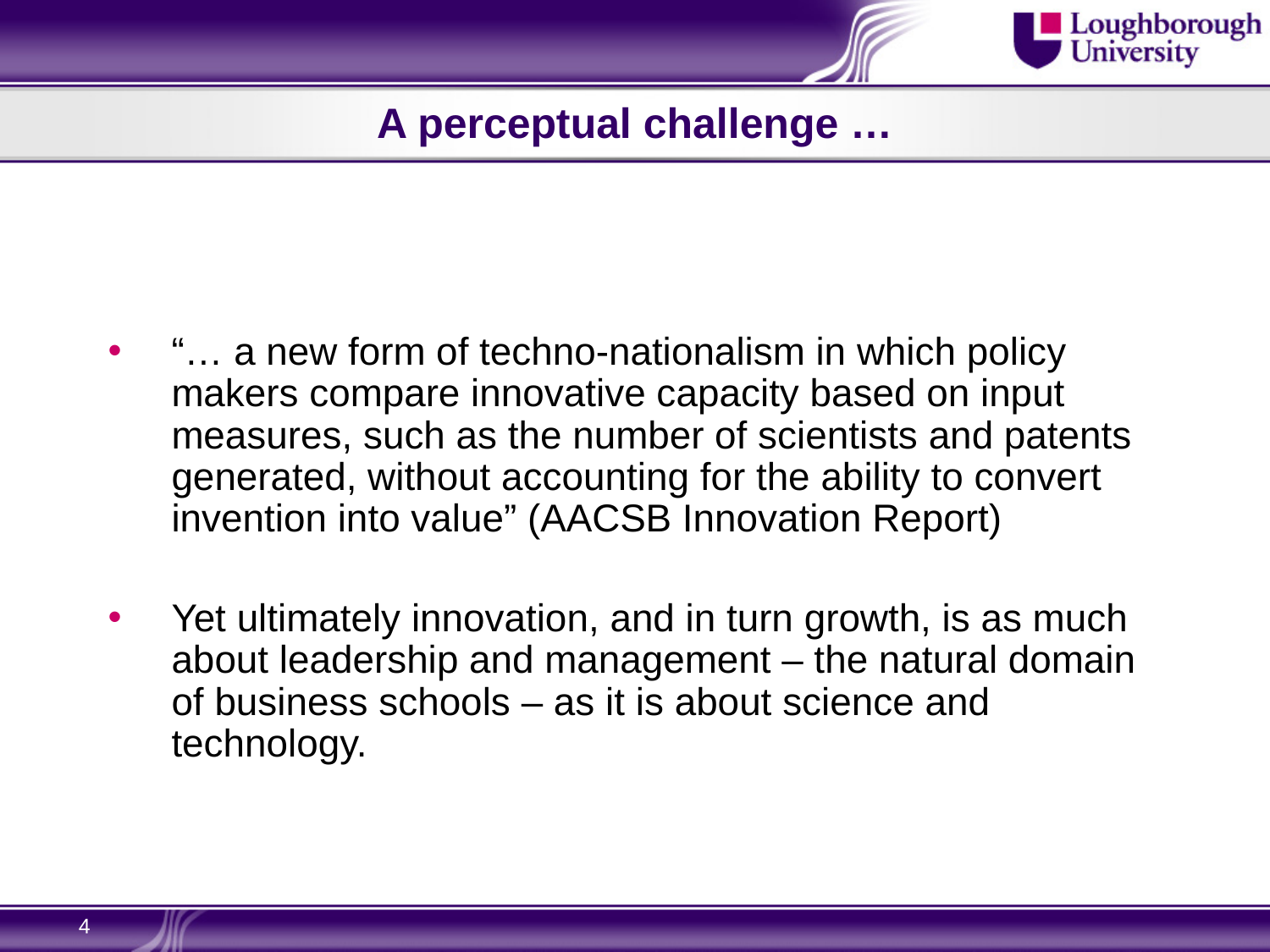

# A perceptual challenge …
“… a new form of techno-nationalism in which policy makers compare innovative capacity based on input measures, such as the number of scientists and patents generated, without accounting for the ability to convert invention into value” (AACSB Innovation Report)

Yet ultimately innovation, and in turn growth, is as much about leadership and management – the natural domain of business schools – as it is about science and technology.
4